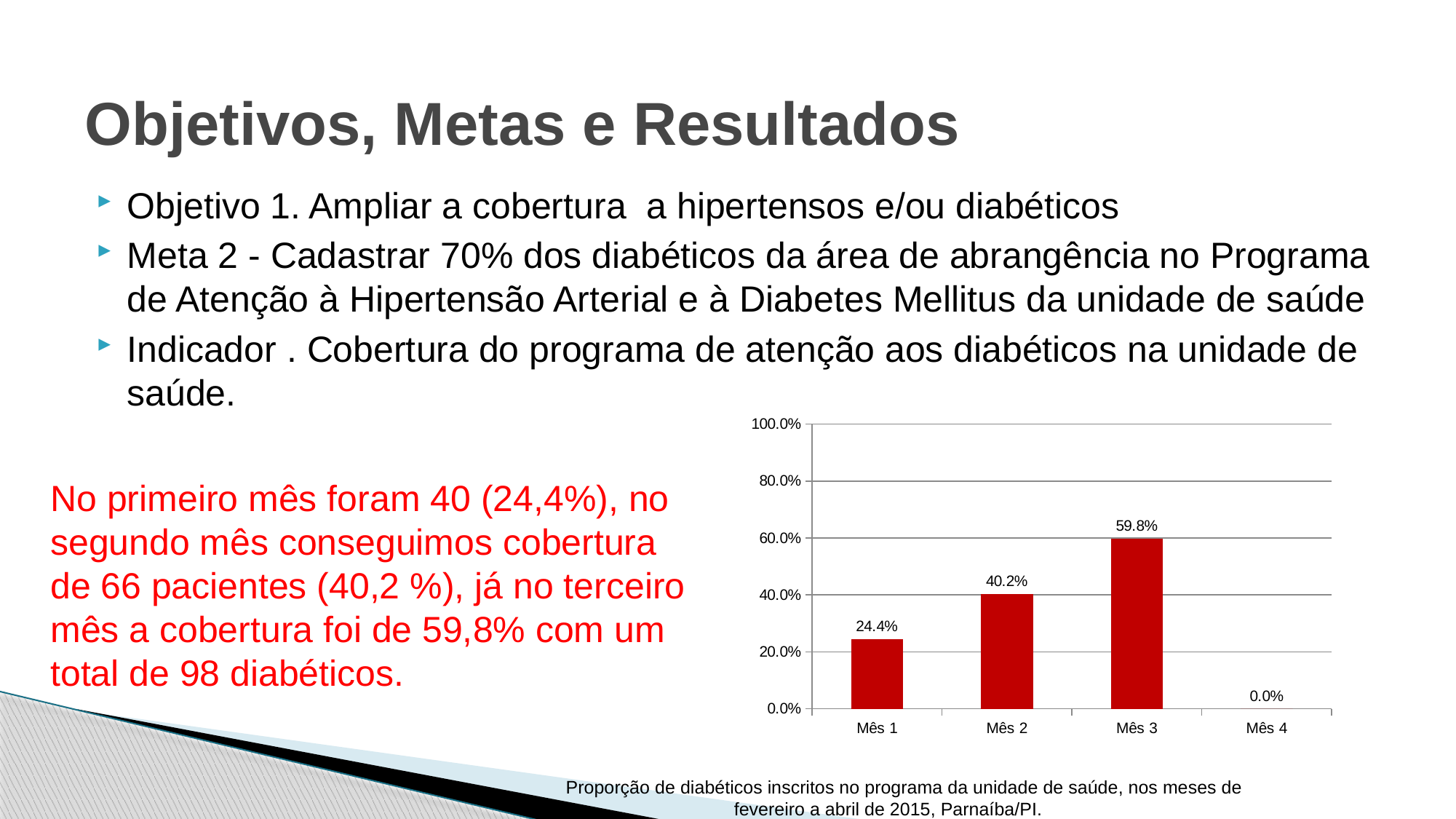

# Objetivos, Metas e Resultados
Objetivo 1. Ampliar a cobertura  a hipertensos e/ou diabéticos
Meta 2 - Cadastrar 70% dos diabéticos da área de abrangência no Programa de Atenção à Hipertensão Arterial e à Diabetes Mellitus da unidade de saúde
Indicador . Cobertura do programa de atenção aos diabéticos na unidade de saúde.

### Chart

| Category | Cobertura do programa de atenção ao  diabético na unidade de saúde |
|---|---|
| Mês 1 | 0.24390243902439024 |
| Mês 2 | 0.4024390243902439 |
| Mês 3 | 0.5975609756097561 |
| Mês 4 | 0.0 |
No primeiro mês foram 40 (24,4%), no segundo mês conseguimos cobertura de 66 pacientes (40,2 %), já no terceiro mês a cobertura foi de 59,8% com um total de 98 diabéticos.
Proporção de diabéticos inscritos no programa da unidade de saúde, nos meses de
                                 fevereiro a abril de 2015, Parnaíba/PI.